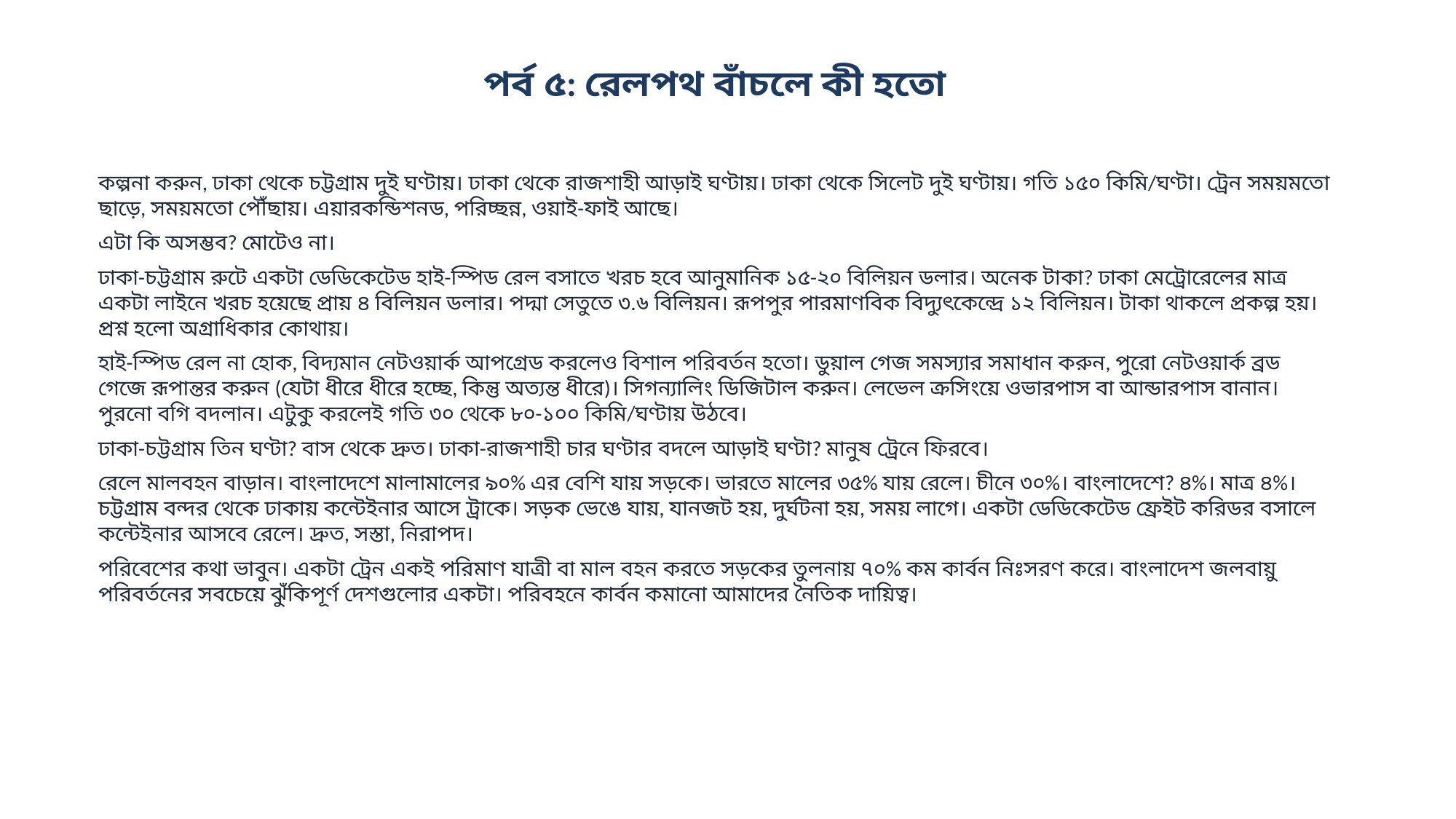

পর্ব ৫: রেলপথ বাঁচলে কী হতো
কল্পনা করুন, ঢাকা থেকে চট্টগ্রাম দুই ঘণ্টায়। ঢাকা থেকে রাজশাহী আড়াই ঘণ্টায়। ঢাকা থেকে সিলেট দুই ঘণ্টায়। গতি ১৫০ কিমি/ঘণ্টা। ট্রেন সময়মতো ছাড়ে, সময়মতো পৌঁছায়। এয়ারকন্ডিশনড, পরিচ্ছন্ন, ওয়াই-ফাই আছে।
এটা কি অসম্ভব? মোটেও না।
ঢাকা-চট্টগ্রাম রুটে একটা ডেডিকেটেড হাই-স্পিড রেল বসাতে খরচ হবে আনুমানিক ১৫-২০ বিলিয়ন ডলার। অনেক টাকা? ঢাকা মেট্রোরেলের মাত্র একটা লাইনে খরচ হয়েছে প্রায় ৪ বিলিয়ন ডলার। পদ্মা সেতুতে ৩.৬ বিলিয়ন। রূপপুর পারমাণবিক বিদ্যুৎকেন্দ্রে ১২ বিলিয়ন। টাকা থাকলে প্রকল্প হয়। প্রশ্ন হলো অগ্রাধিকার কোথায়।
হাই-স্পিড রেল না হোক, বিদ্যমান নেটওয়ার্ক আপগ্রেড করলেও বিশাল পরিবর্তন হতো। ডুয়াল গেজ সমস্যার সমাধান করুন, পুরো নেটওয়ার্ক ব্রড গেজে রূপান্তর করুন (যেটা ধীরে ধীরে হচ্ছে, কিন্তু অত্যন্ত ধীরে)। সিগন্যালিং ডিজিটাল করুন। লেভেল ক্রসিংয়ে ওভারপাস বা আন্ডারপাস বানান। পুরনো বগি বদলান। এটুকু করলেই গতি ৩০ থেকে ৮০-১০০ কিমি/ঘণ্টায় উঠবে।
ঢাকা-চট্টগ্রাম তিন ঘণ্টা? বাস থেকে দ্রুত। ঢাকা-রাজশাহী চার ঘণ্টার বদলে আড়াই ঘণ্টা? মানুষ ট্রেনে ফিরবে।
রেলে মালবহন বাড়ান। বাংলাদেশে মালামালের ৯০% এর বেশি যায় সড়কে। ভারতে মালের ৩৫% যায় রেলে। চীনে ৩০%। বাংলাদেশে? ৪%। মাত্র ৪%। চট্টগ্রাম বন্দর থেকে ঢাকায় কন্টেইনার আসে ট্রাকে। সড়ক ভেঙে যায়, যানজট হয়, দুর্ঘটনা হয়, সময় লাগে। একটা ডেডিকেটেড ফ্রেইট করিডর বসালে কন্টেইনার আসবে রেলে। দ্রুত, সস্তা, নিরাপদ।
পরিবেশের কথা ভাবুন। একটা ট্রেন একই পরিমাণ যাত্রী বা মাল বহন করতে সড়কের তুলনায় ৭০% কম কার্বন নিঃসরণ করে। বাংলাদেশ জলবায়ু পরিবর্তনের সবচেয়ে ঝুঁকিপূর্ণ দেশগুলোর একটা। পরিবহনে কার্বন কমানো আমাদের নৈতিক দায়িত্ব।